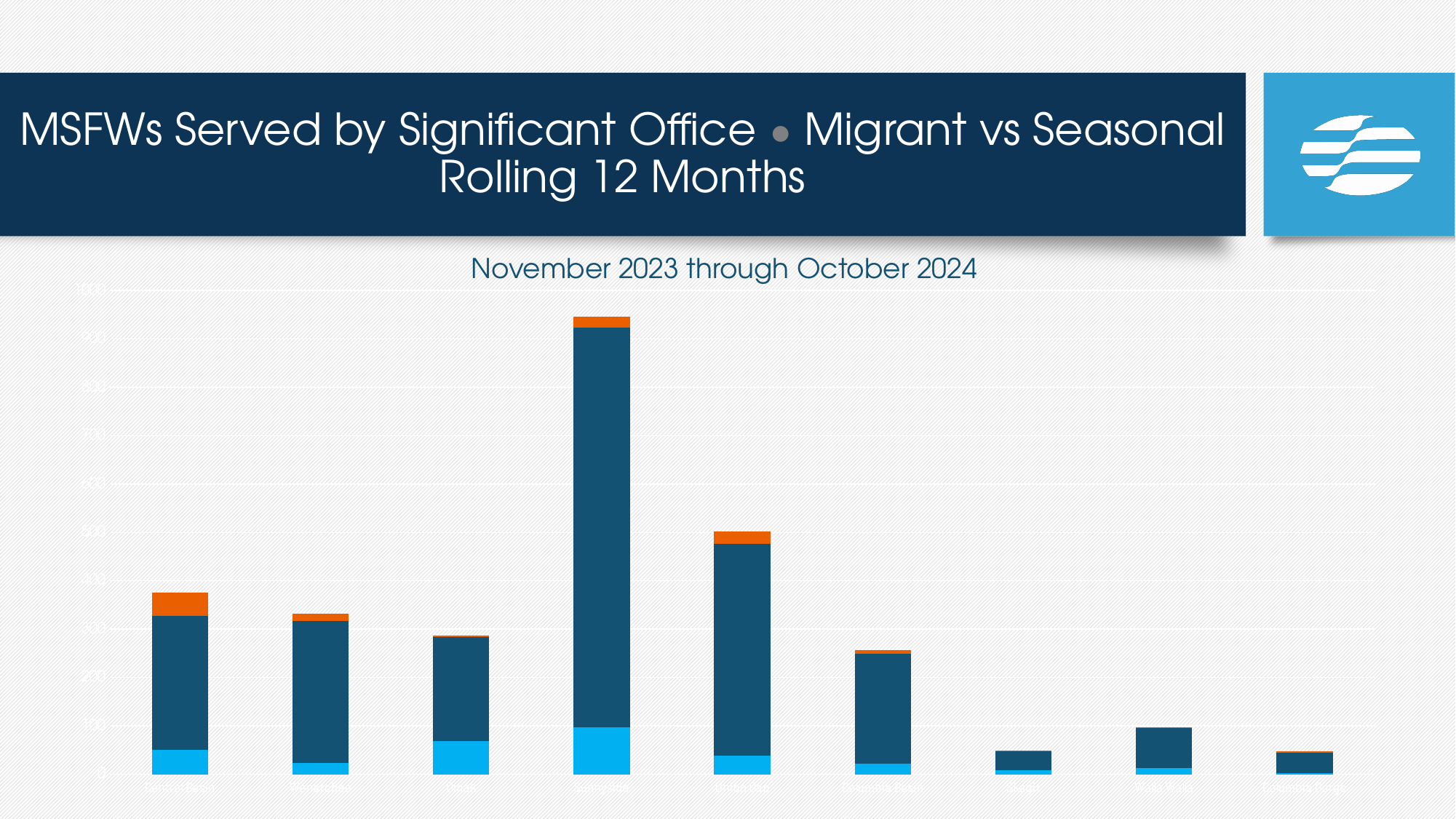

# MSFWs Served by Significant Office • Migrant vs Seasonal Rolling 12 Months
November 2023 through October 2024

### Chart

| Category | Migrant | Seasonal | Undetermined |
|---|---|---|---|
| Central Basin | 51.0 | 276.0 | 48.0 |
| Wenatchee | 24.0 | 293.0 | 14.0 |
| Omak | 68.0 | 215.0 | 4.0 |
| Sunnyside | 97.0 | 826.0 | 22.0 |
| Union Gap | 39.0 | 437.0 | 26.0 |
| Columbia Basin | 22.0 | 227.0 | 7.0 |
| Skagit | 9.0 | 38.0 | 2.0 |
| Walla Walla | 13.0 | 83.0 | 1.0 |
| Columbia Gorge | 2.0 | 43.0 | 2.0 |